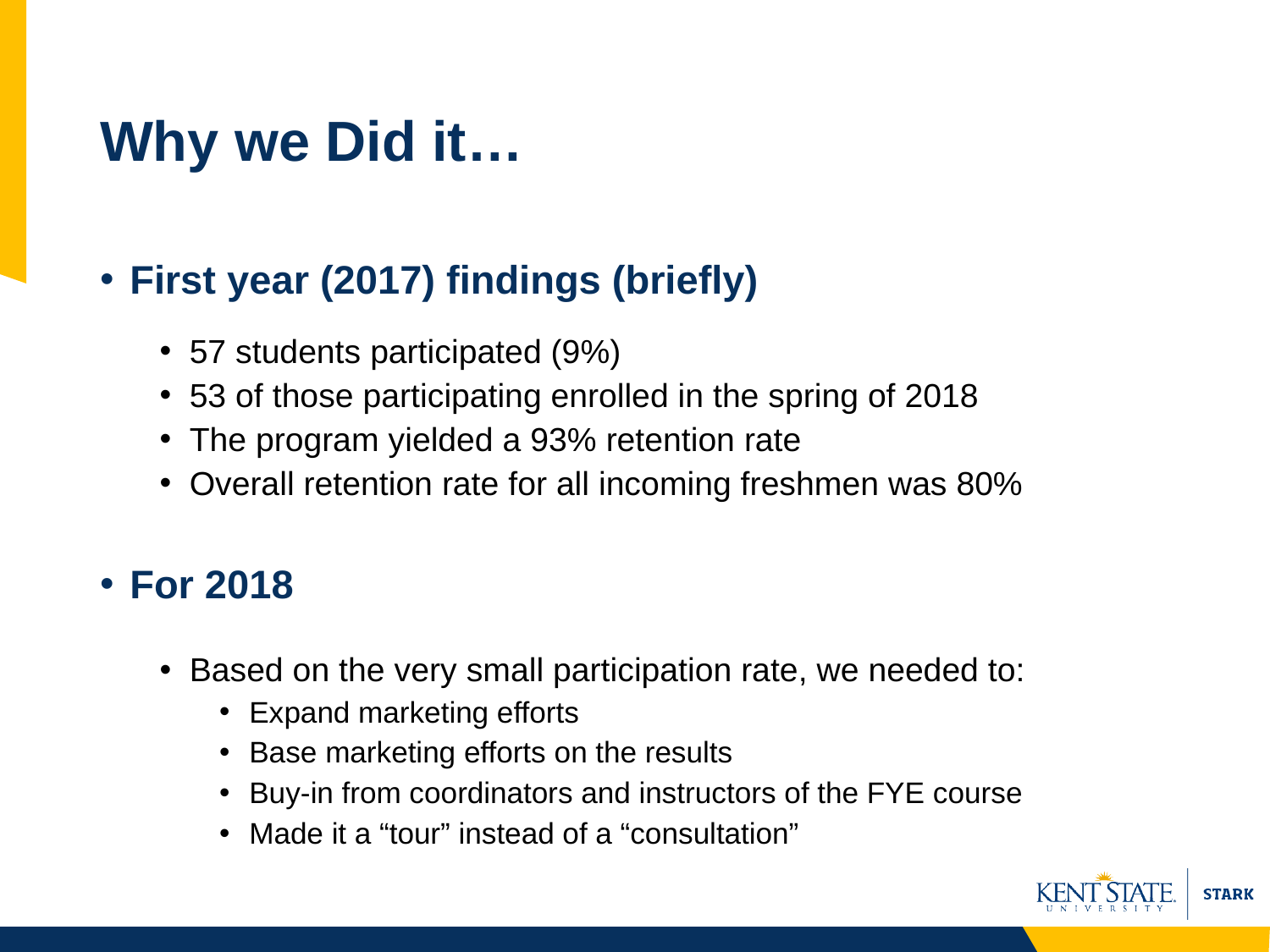

# Why we Did it…
First year (2017) findings (briefly)
57 students participated (9%)
53 of those participating enrolled in the spring of 2018
The program yielded a 93% retention rate
Overall retention rate for all incoming freshmen was 80%

For 2018

Based on the very small participation rate, we needed to:
Expand marketing efforts
Base marketing efforts on the results
Buy-in from coordinators and instructors of the FYE course
Made it a “tour” instead of a “consultation”